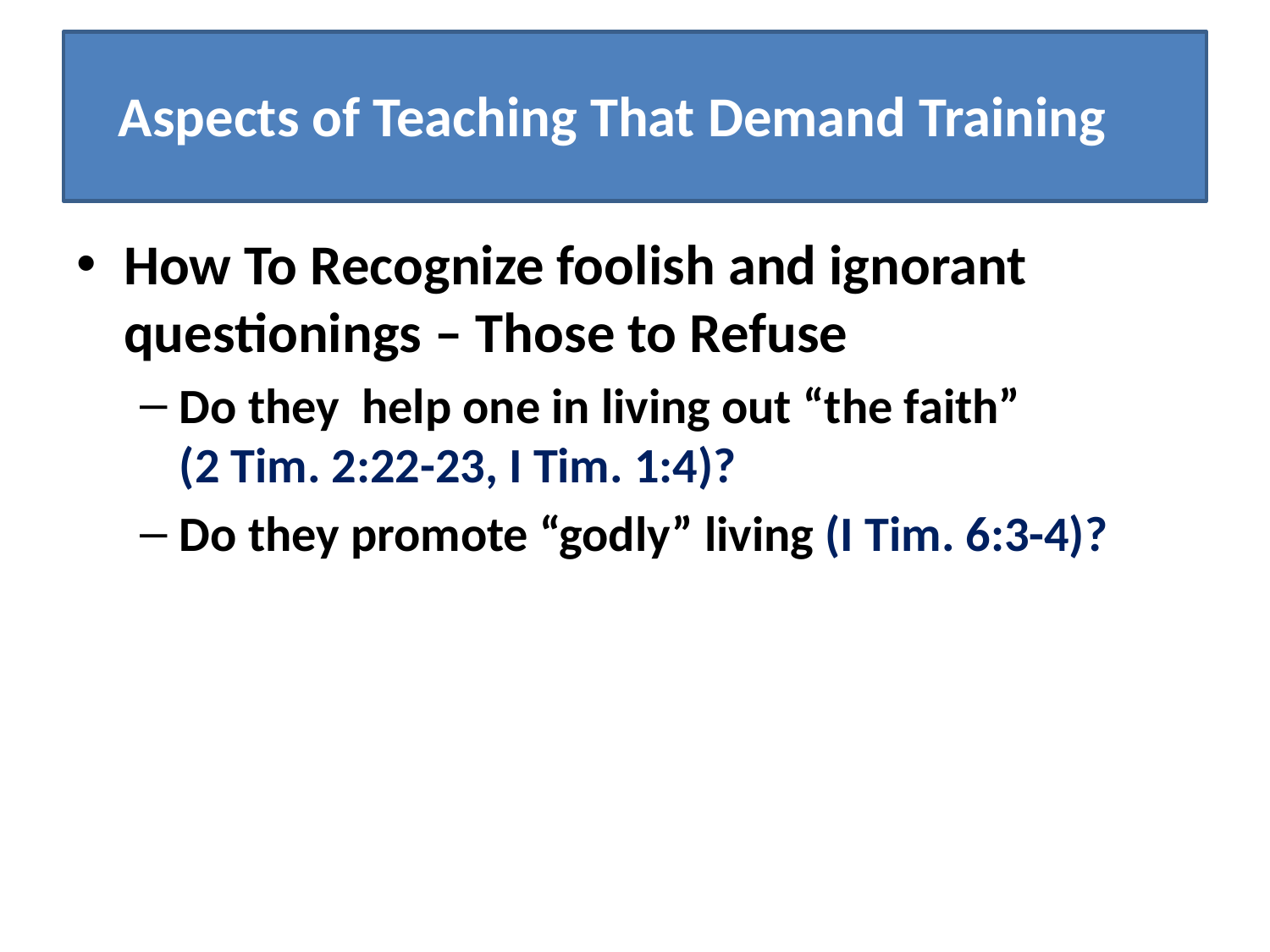

#
Aspects of Teaching That Demand Training
How To Recognize foolish and ignorant questionings – Those to Refuse
Do they  help one in living out “the faith”            (2 Tim. 2:22-23, I Tim. 1:4)?
Do they promote “godly” living (I Tim. 6:3-4)?